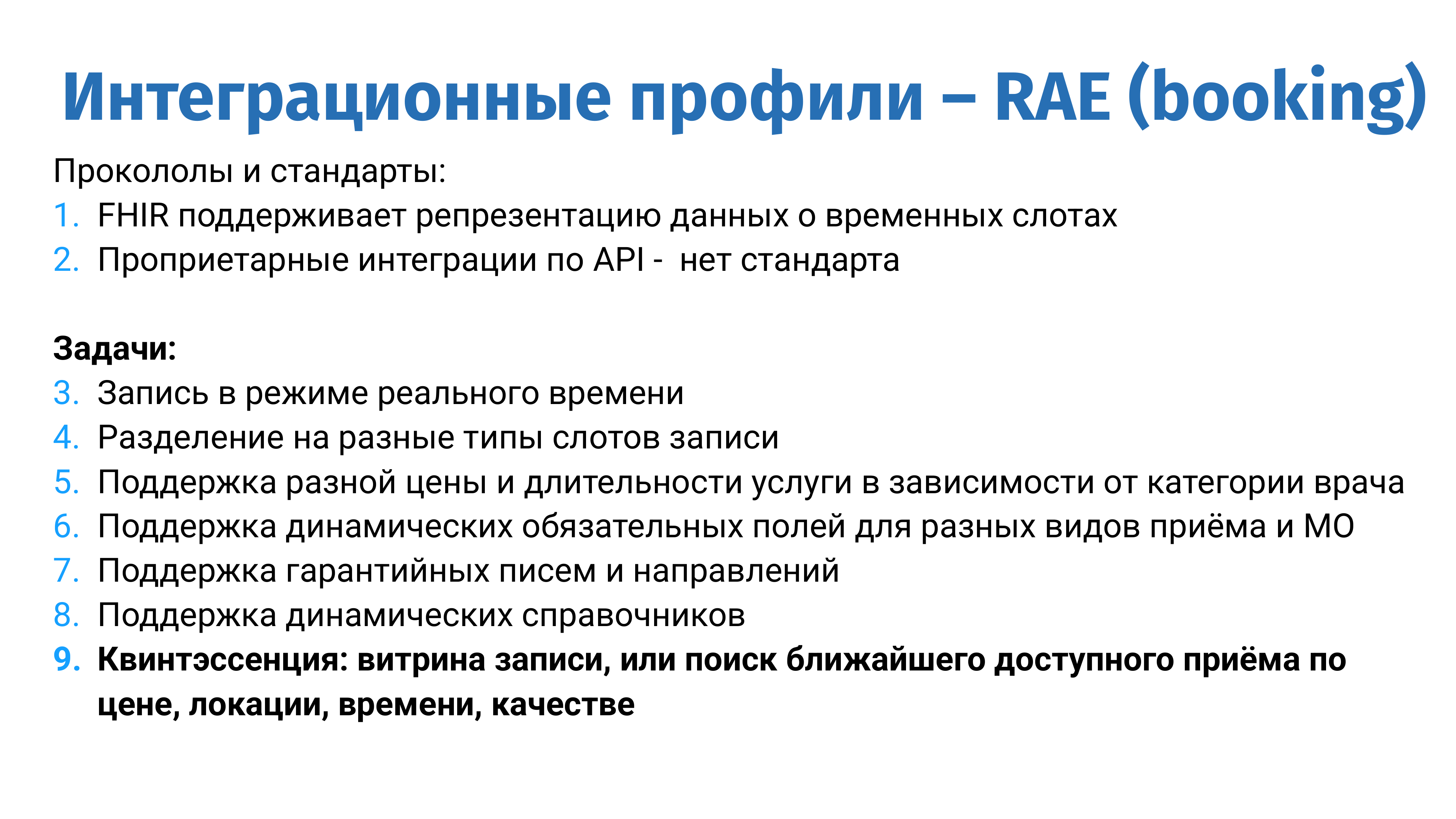

# Интеграционные профили – RAE (booking)
Прокололы и стандарты:
FHIR поддерживает репрезентацию данных о временных слотах
Проприетарные интеграции по API -  нет стандарта

Задачи:
Запись в режиме реального времени
Разделение на разные типы слотов записи
Поддержка разной цены и длительности услуги в зависимости от категории врача
Поддержка динамических обязательных полей для разных видов приёма и МО
Поддержка гарантийных писем и направлений
Поддержка динамических справочников
Квинтэссенция: витрина записи, или поиск ближайшего доступного приёма по цене, локации, времени, качестве

Задачи: структурировать, нормализовать, экстрагировать!